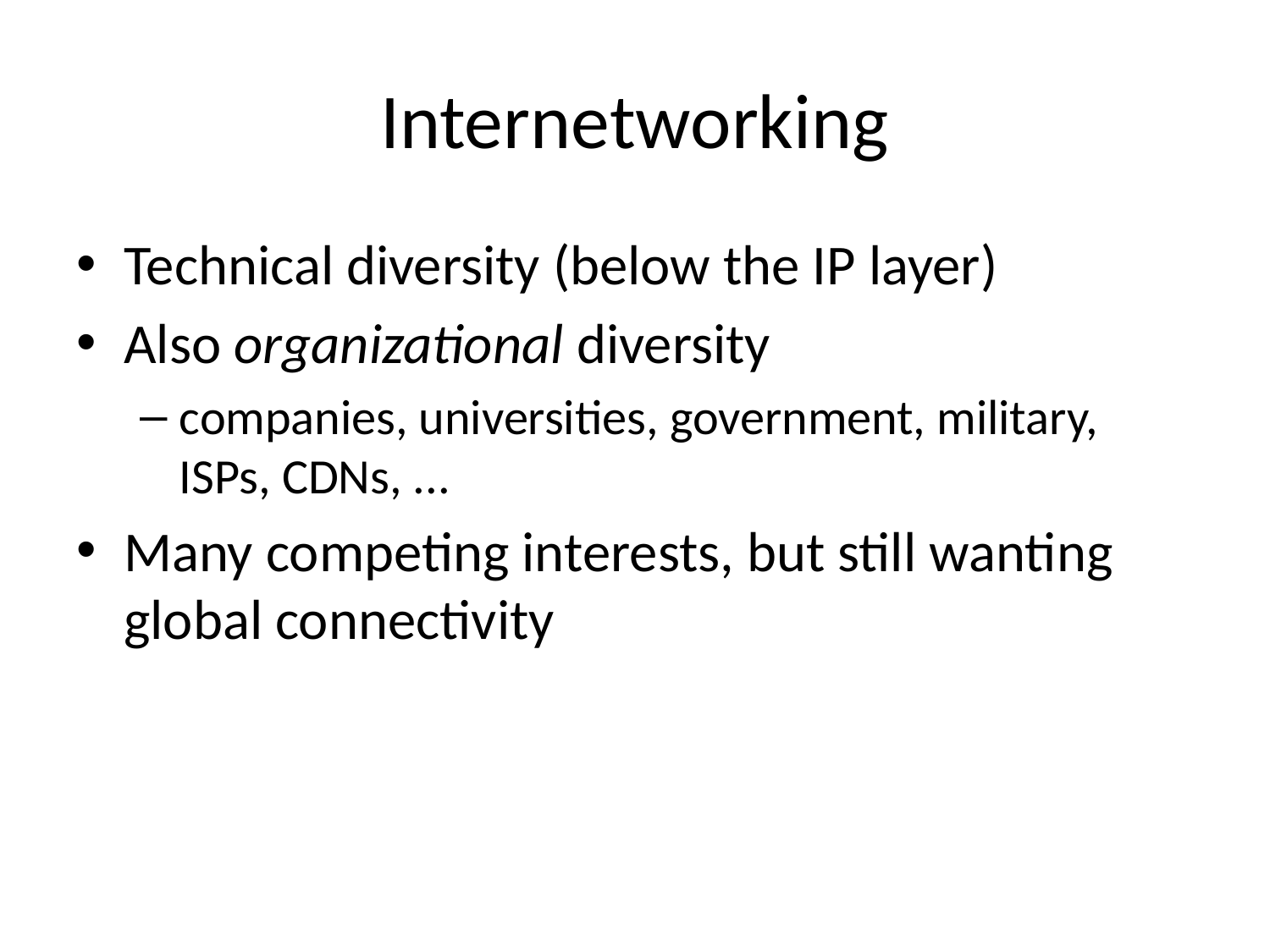

# Internetworking
Technical diversity (below the IP layer)
Also organizational diversity
companies, universities, government, military, ISPs, CDNs, ...
Many competing interests, but still wanting global connectivity